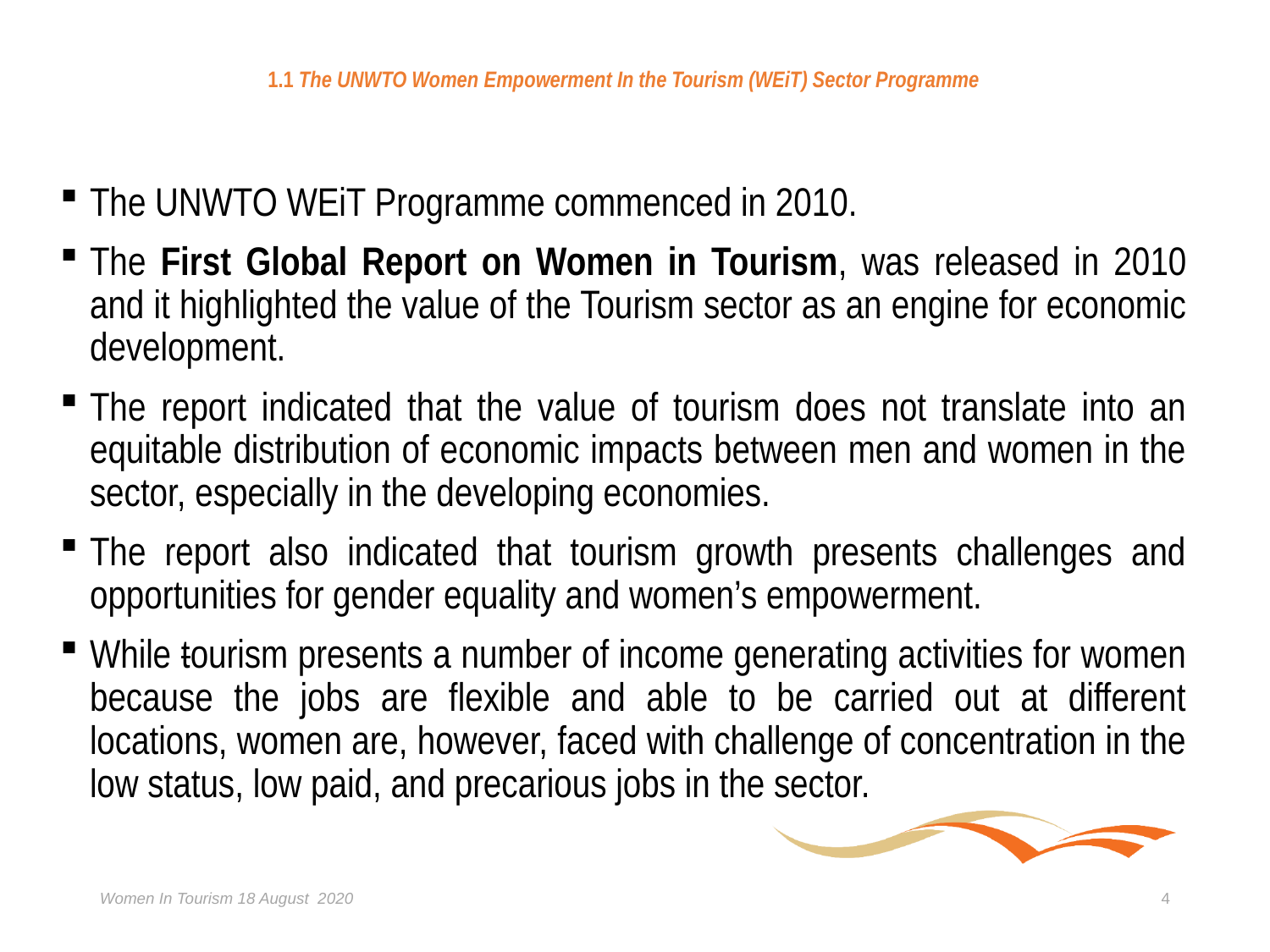

# 1.1 The UNWTO Women Empowerment In the Tourism (WEiT) Sector Programme
The UNWTO WEiT Programme commenced in 2010.
The First Global Report on Women in Tourism, was released in 2010 and it highlighted the value of the Tourism sector as an engine for economic development.
The report indicated that the value of tourism does not translate into an equitable distribution of economic impacts between men and women in the sector, especially in the developing economies.
The report also indicated that tourism growth presents challenges and opportunities for gender equality and women’s empowerment.
While tourism presents a number of income generating activities for women because the jobs are flexible and able to be carried out at different locations, women are, however, faced with challenge of concentration in the low status, low paid, and precarious jobs in the sector.
Women In Tourism 18 August  2020
4